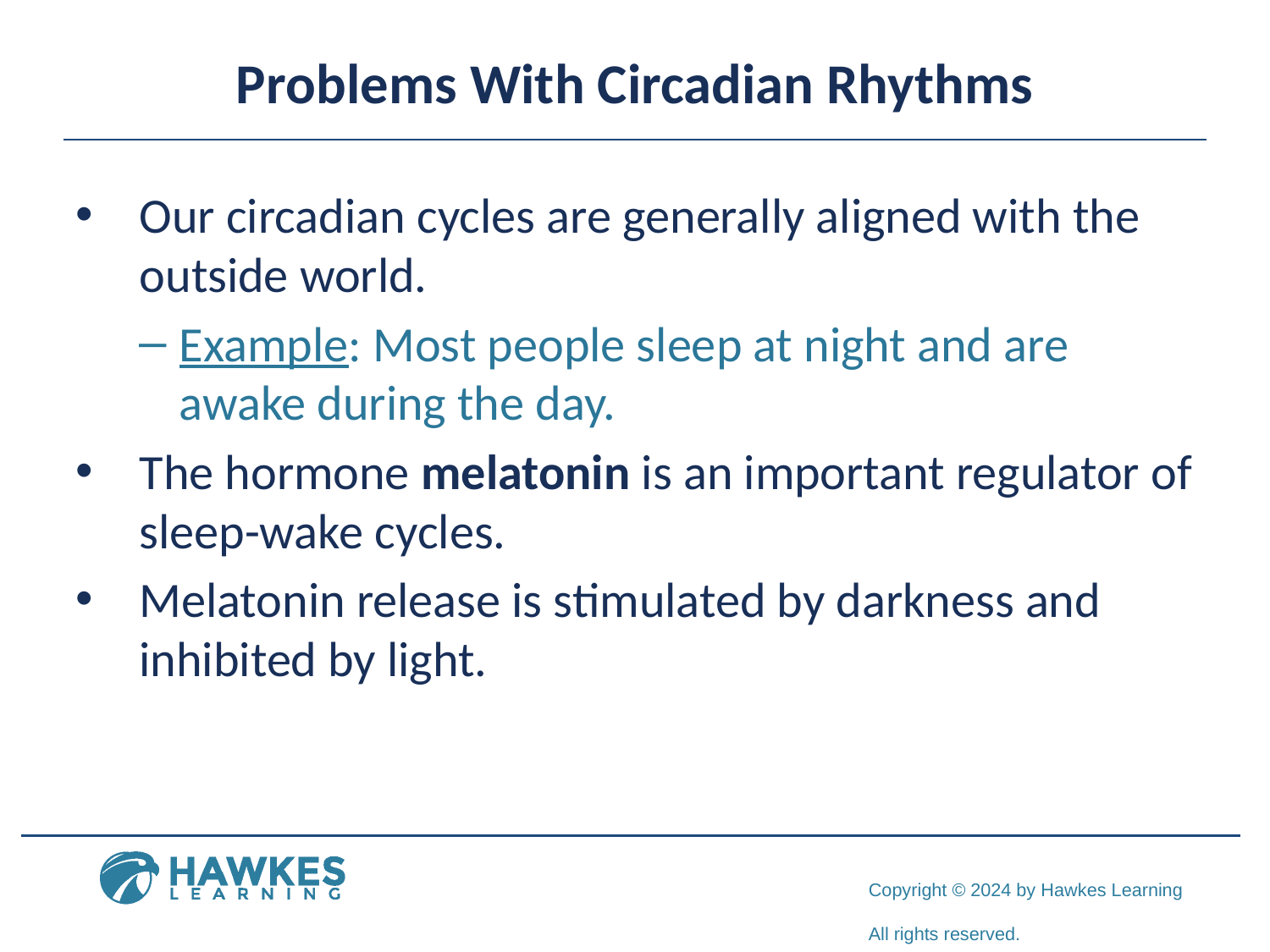

# Problems With Circadian Rhythms
Our circadian cycles are generally aligned with the outside world.
Example: Most people sleep at night and are awake during the day.
The hormone melatonin is an important regulator of sleep-wake cycles.
Melatonin release is stimulated by darkness and inhibited by light.